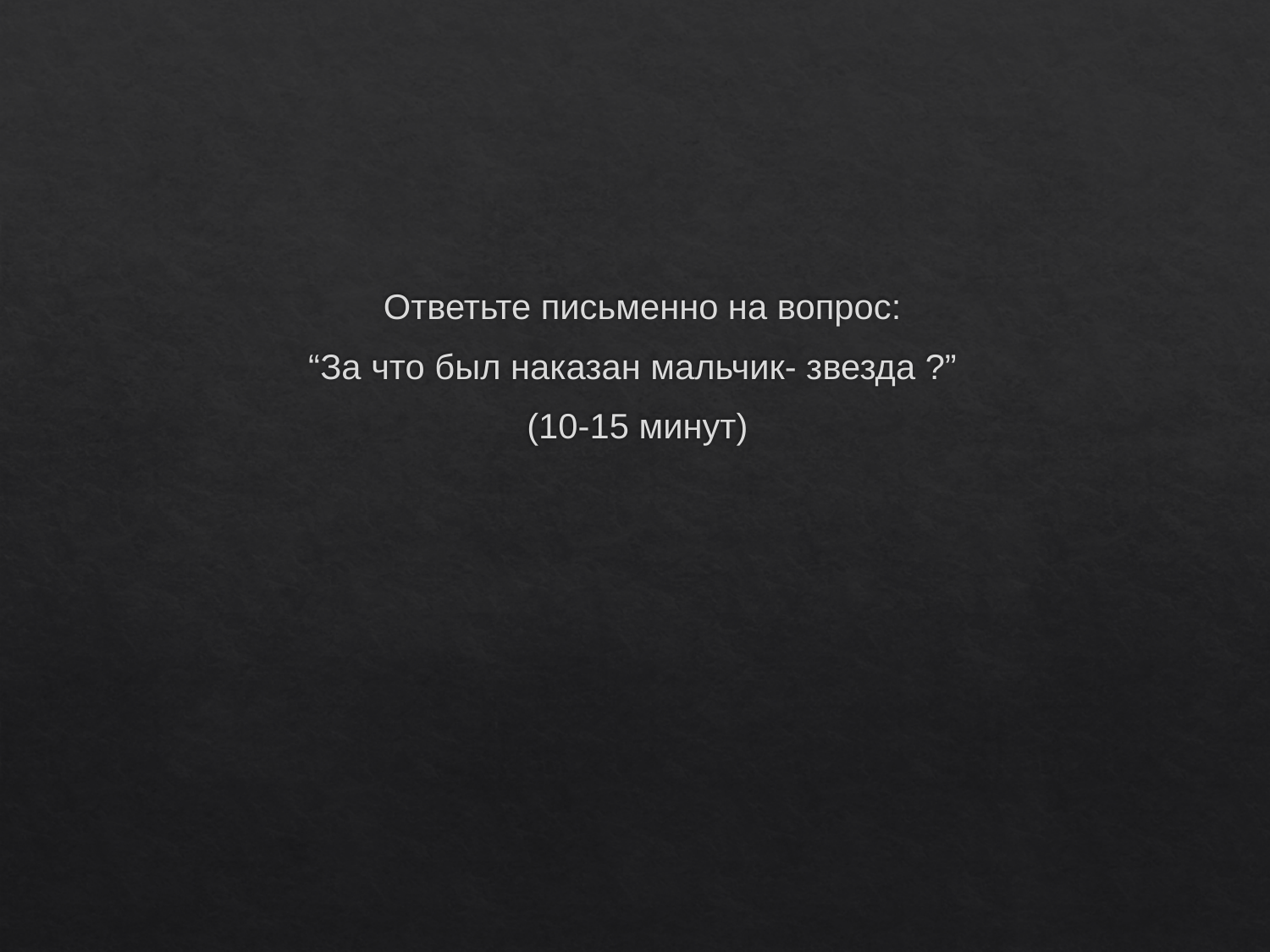

Ответьте письменно на вопрос:
“За что был наказан мальчик- звезда ?”
(10-15 минут)